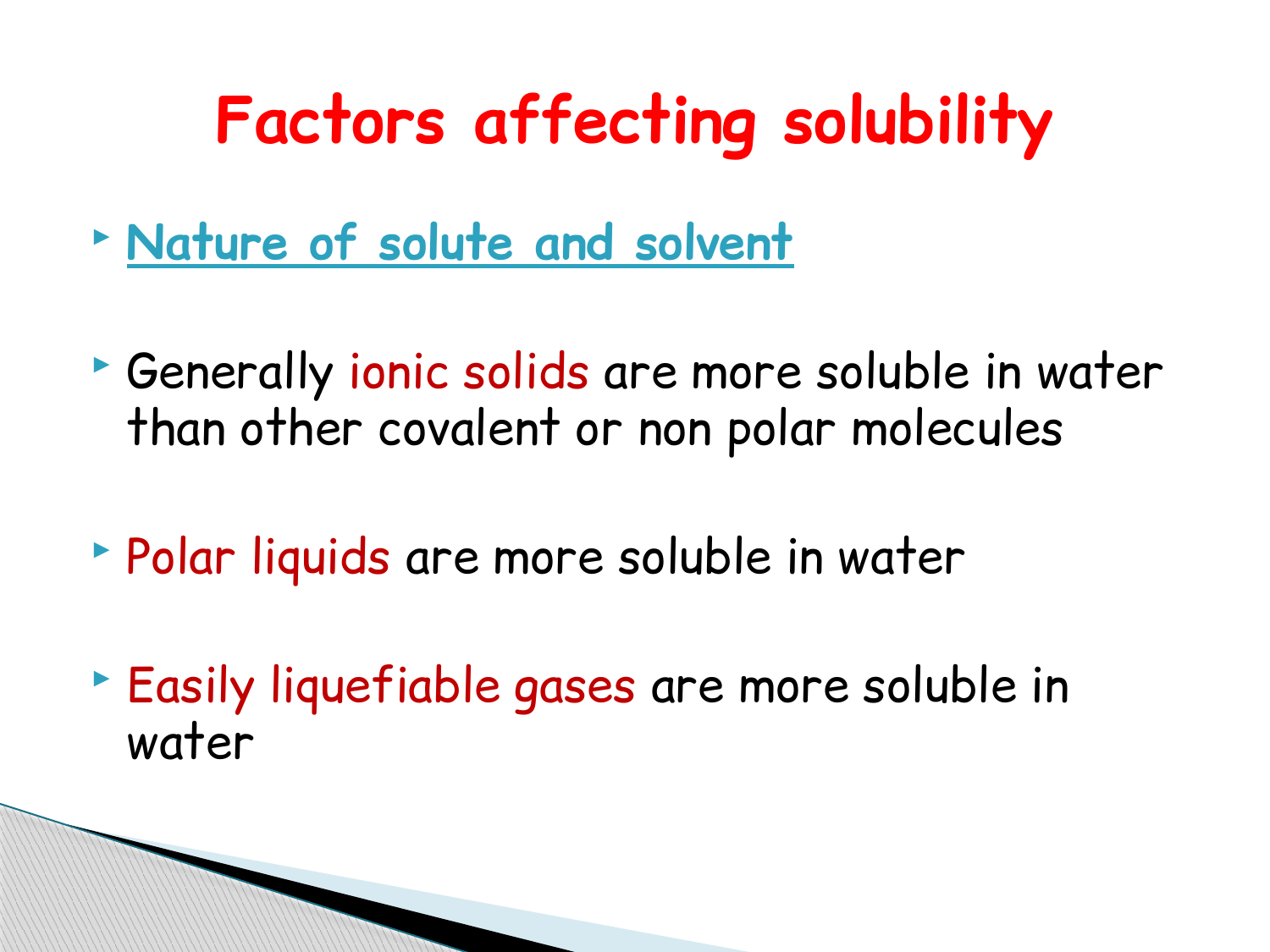

# Factors affecting solubility
Nature of solute and solvent

Generally ionic solids are more soluble in water than other covalent or non polar molecules

Polar liquids are more soluble in water

Easily liquefiable gases are more soluble in water